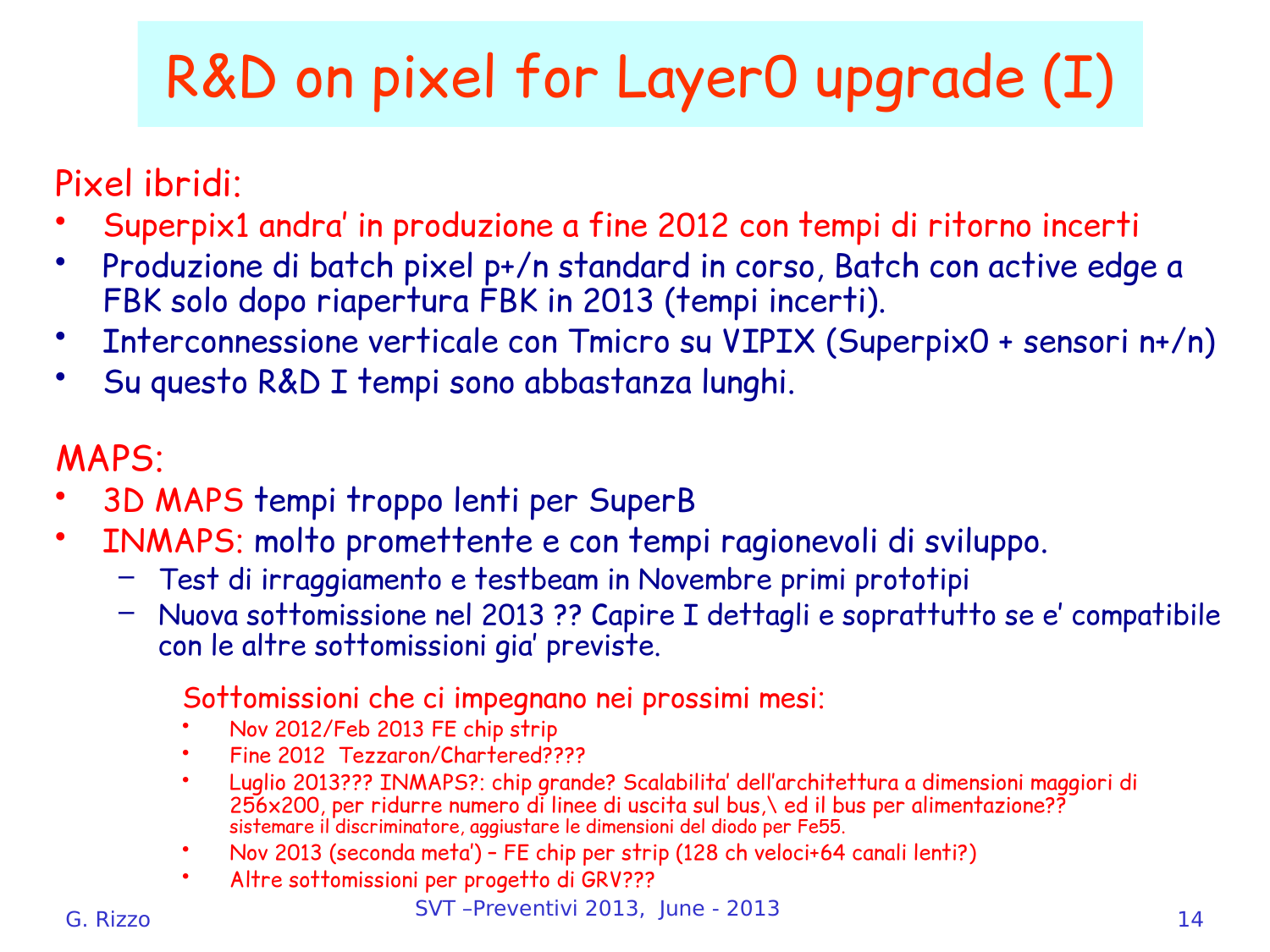

# R&D on pixel for Layer0 upgrade (I)
Pixel ibridi:
Superpix1 andra’ in produzione a fine 2012 con tempi di ritorno incerti
Produzione di batch pixel p+/n standard in corso, Batch con active edge a FBK solo dopo riapertura FBK in 2013 (tempi incerti).
Interconnessione verticale con Tmicro su VIPIX (Superpix0 + sensori n+/n)
Su questo R&D I tempi sono abbastanza lunghi.

MAPS:
3D MAPS tempi troppo lenti per SuperB
INMAPS: molto promettente e con tempi ragionevoli di sviluppo.
Test di irraggiamento e testbeam in Novembre primi prototipi
Nuova sottomissione nel 2013 ?? Capire I dettagli e soprattutto se e’ compatibile con le altre sottomissioni gia’ previste.

Sottomissioni che ci impegnano nei prossimi mesi:
Nov 2012/Feb 2013 FE chip strip
Fine 2012  Tezzaron/Chartered????
Luglio 2013??? INMAPS?: chip grande? Scalabilita’ dell’architettura a dimensioni maggiori di 256x200, per ridurre numero di linee di uscita sul bus,\ ed il bus per alimentazione?? sistemare il discriminatore, aggiustare le dimensioni del diodo per Fe55.
Nov 2013 (seconda meta’) – FE chip per strip (128 ch veloci+64 canali lenti?)
Altre sottomissioni per progetto di GRV???

SVT –Preventivi 2013,  June - 2013
G. Rizzo
14